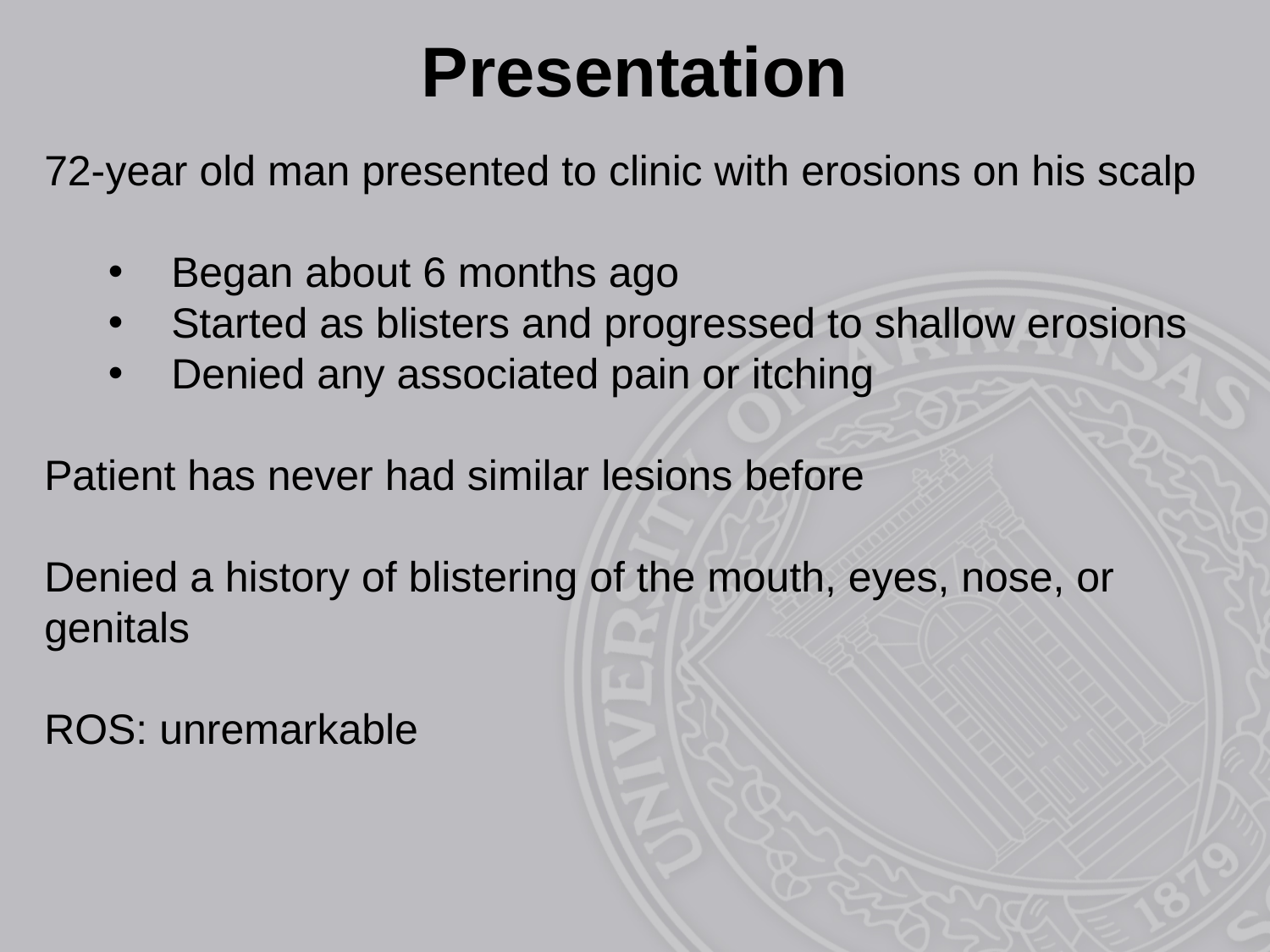

Presentation
72-year old man presented to clinic with erosions on his scalp

Began about 6 months ago
Started as blisters and progressed to shallow erosions
Denied any associated pain or itching

Patient has never had similar lesions before

Denied a history of blistering of the mouth, eyes, nose, or genitals

ROS: unremarkable